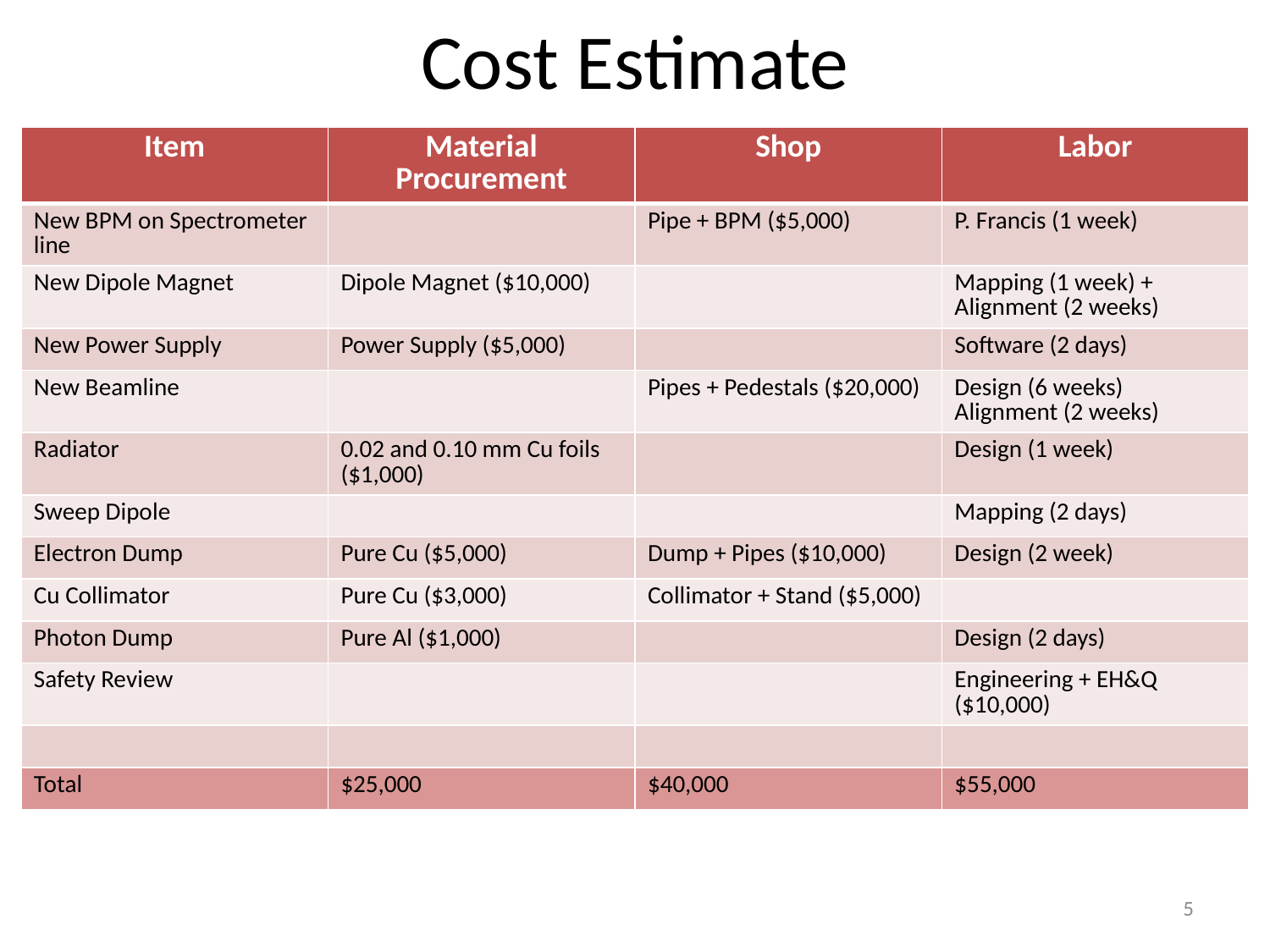

# Cost Estimate
| Item | Material Procurement | Shop | Labor |
| --- | --- | --- | --- |
| New BPM on Spectrometer line |  | Pipe + BPM ($5,000) | P. Francis (1 week) |
| New Dipole Magnet | Dipole Magnet ($10,000) |  | Mapping (1 week) + Alignment (2 weeks) |
| New Power Supply | Power Supply ($5,000) |  | Software (2 days) |
| New Beamline |  | Pipes + Pedestals ($20,000) | Design (6 weeks) Alignment (2 weeks) |
| Radiator | 0.02 and 0.10 mm Cu foils ($1,000) |  | Design (1 week) |
| Sweep Dipole |  |  | Mapping (2 days) |
| Electron Dump | Pure Cu ($5,000) | Dump + Pipes ($10,000) | Design (2 week) |
| Cu Collimator | Pure Cu ($3,000) | Collimator + Stand ($5,000) |  |
| Photon Dump | Pure Al ($1,000) |  | Design (2 days) |
| Safety Review |  |  | Engineering + EH&Q ($10,000) |
|  |  |  |  |
| Total | $25,000 | $40,000 | $55,000 |

5